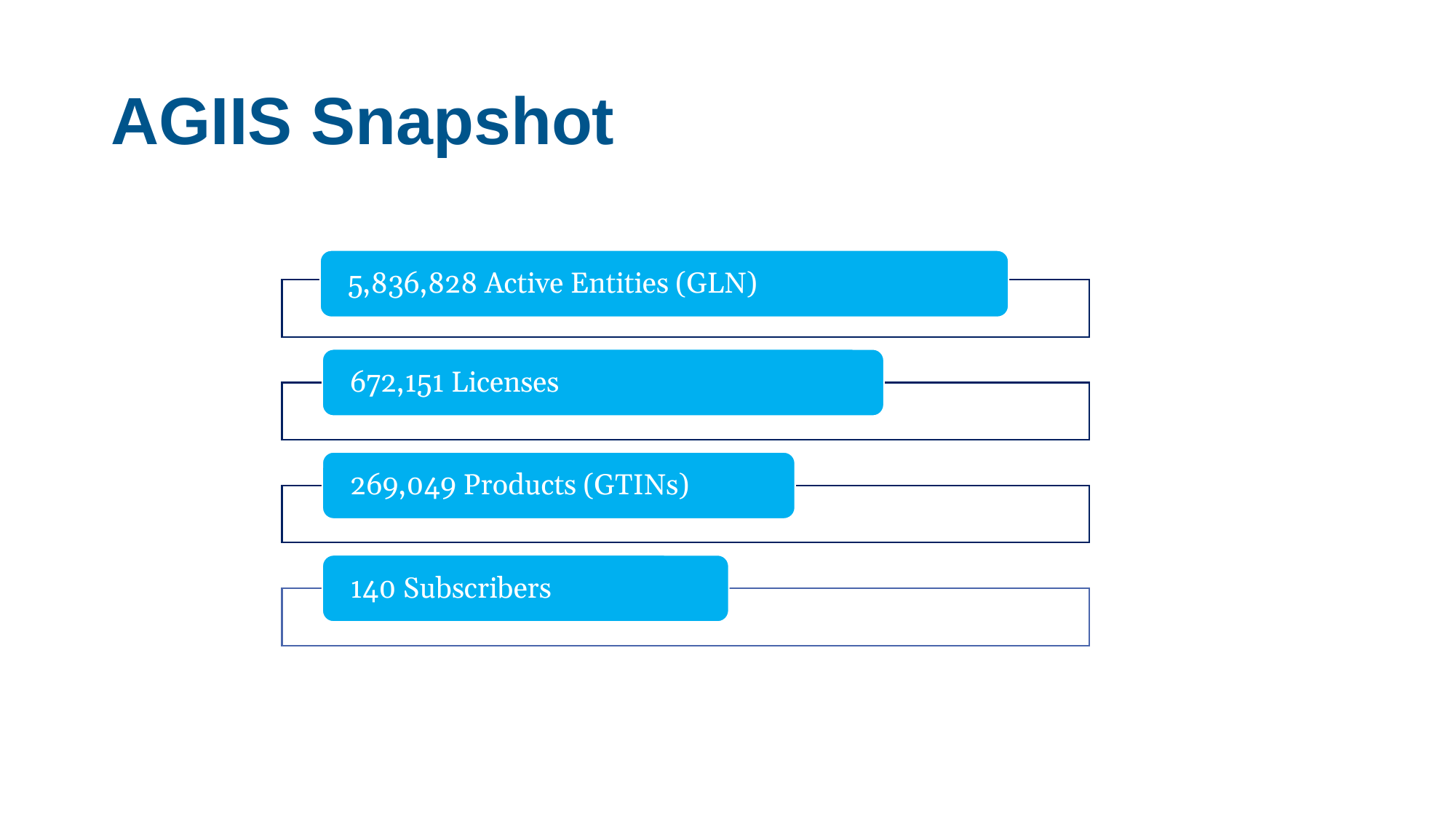

8
# AGIIS Snapshot
5,836,828 Active Entities (GLN)
672,151 Licenses
269,049 Products (GTINs)
140 Subscribers